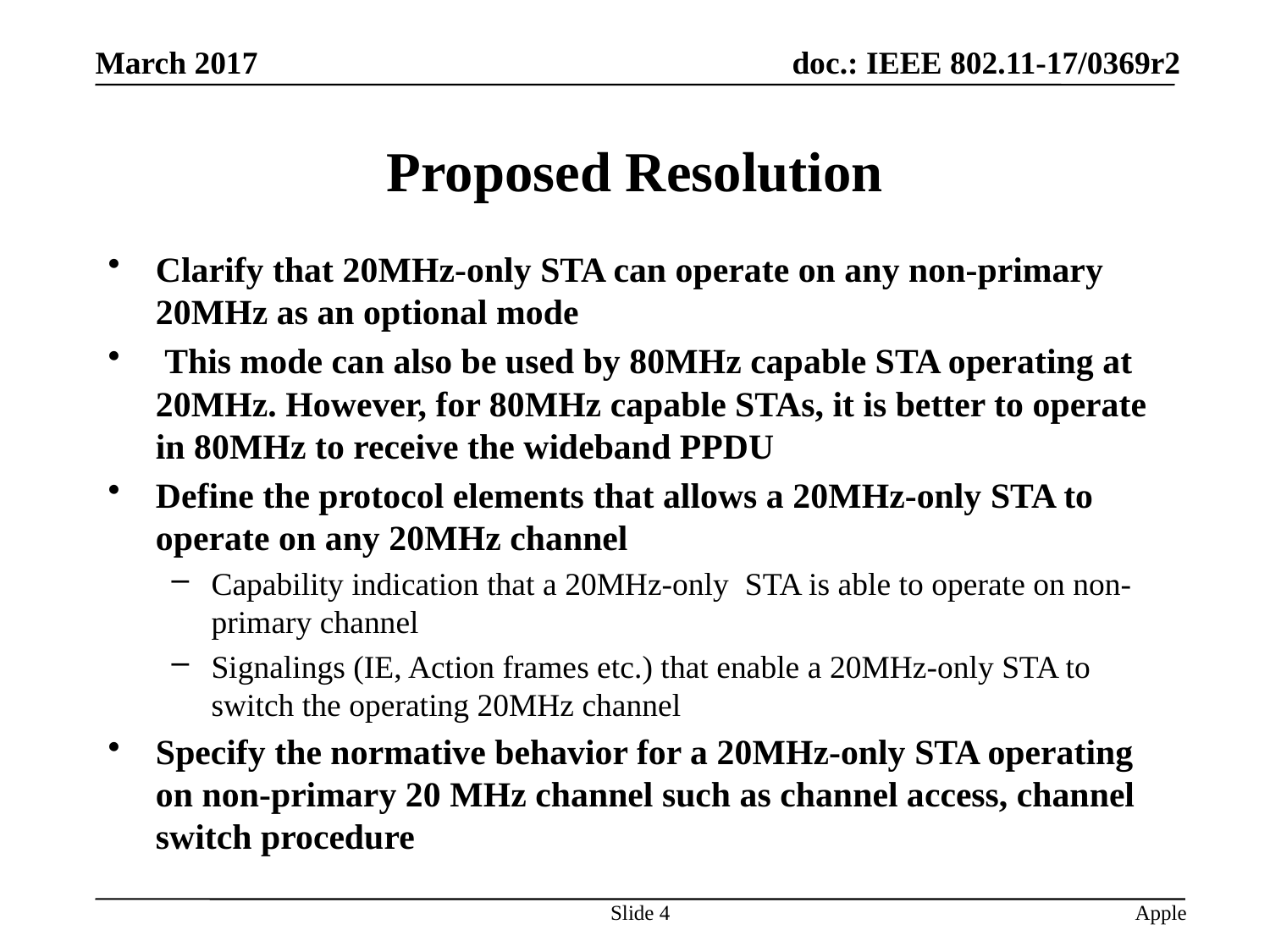

# Proposed Resolution
Clarify that 20MHz-only STA can operate on any non-primary 20MHz as an optional mode
 This mode can also be used by 80MHz capable STA operating at 20MHz. However, for 80MHz capable STAs, it is better to operate in 80MHz to receive the wideband PPDU
Define the protocol elements that allows a 20MHz-only STA to operate on any 20MHz channel
Capability indication that a 20MHz-only  STA is able to operate on non-primary channel
Signalings (IE, Action frames etc.) that enable a 20MHz-only STA to switch the operating 20MHz channel
Specify the normative behavior for a 20MHz-only STA operating on non-primary 20 MHz channel such as channel access, channel switch procedure
Slide 4
Apple